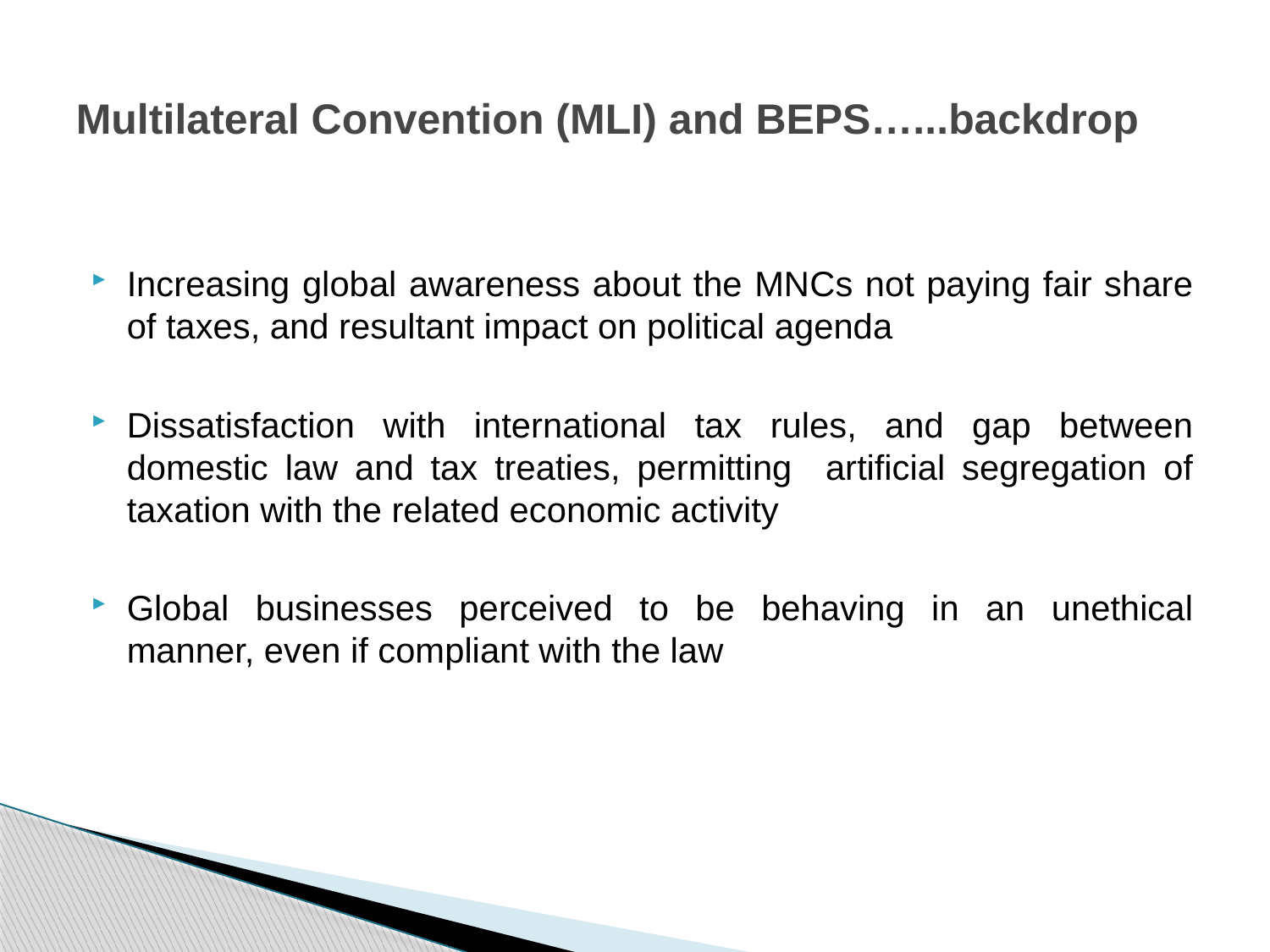

# Multilateral Convention (MLI) and BEPS…...backdrop

Increasing global awareness about the MNCs not paying fair share of taxes, and resultant impact on political agenda

Dissatisfaction with international tax rules, and gap between domestic law and tax treaties, permitting  artificial segregation of taxation with the related economic activity

Global businesses perceived to be behaving in an unethical manner, even if compliant with the law